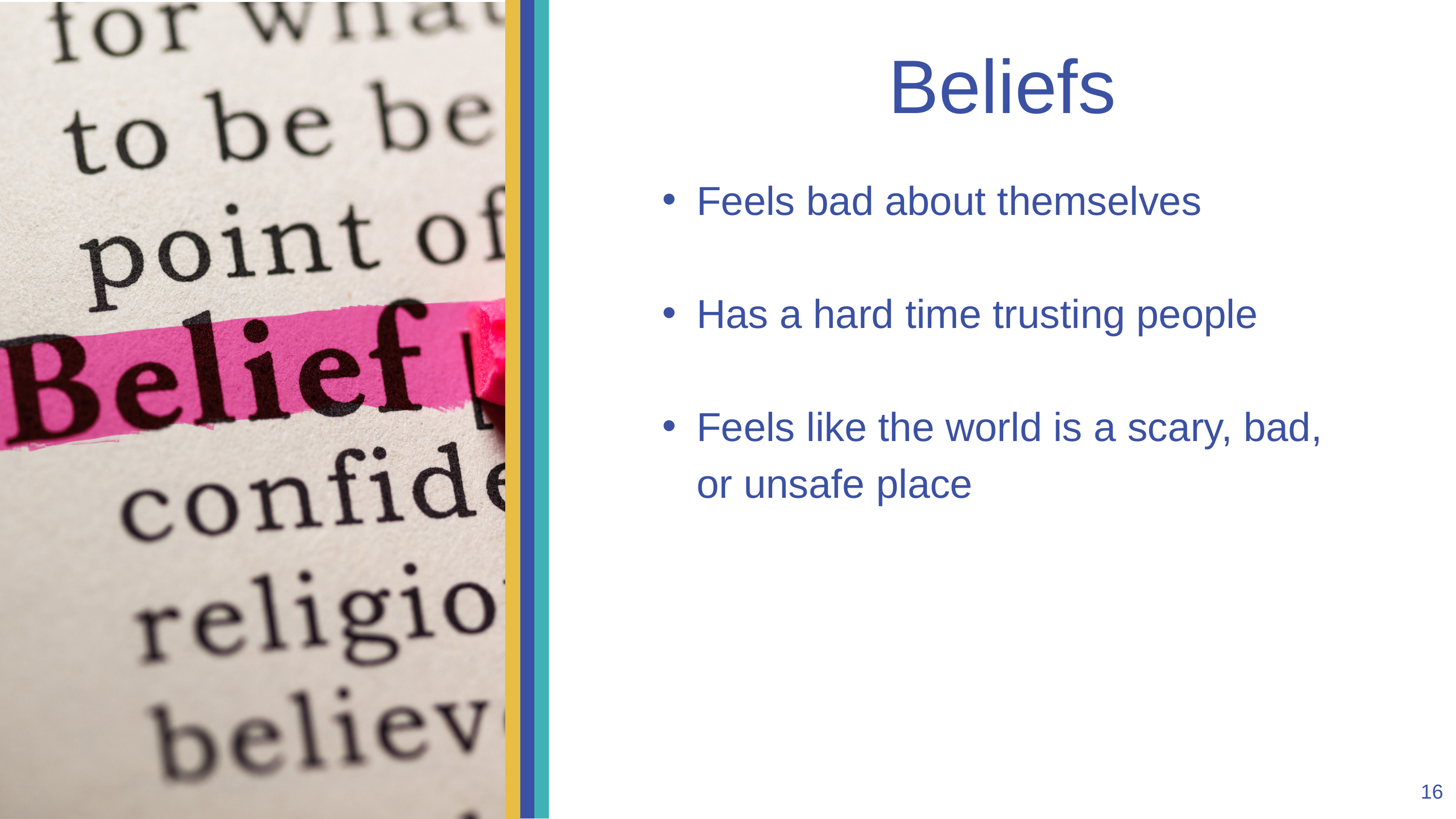

Beliefs
Feels bad about themselves

Has a hard time trusting people

Feels like the world is a scary, bad, or unsafe place

16